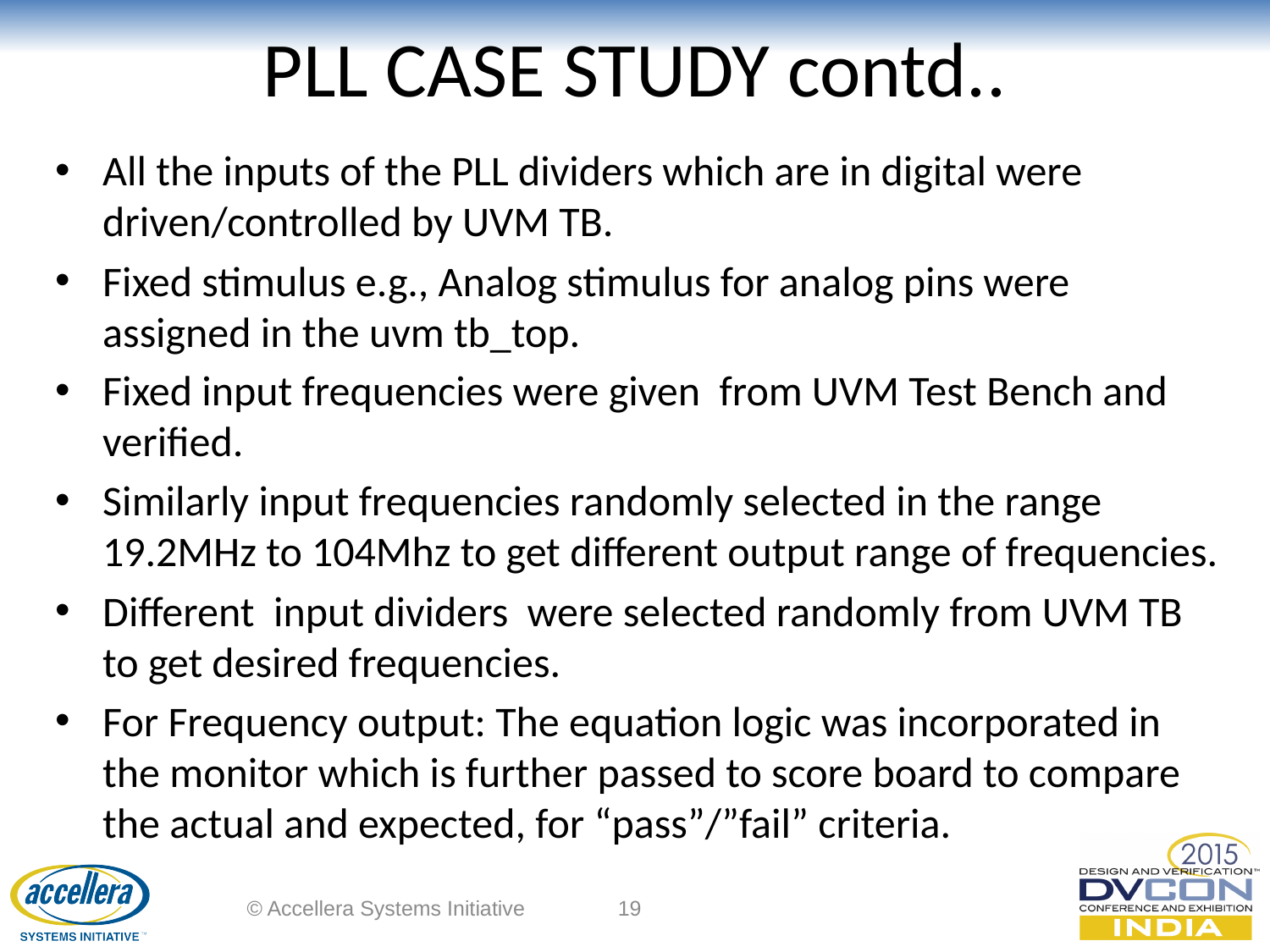

# PLL CASE STUDY contd..
All the inputs of the PLL dividers which are in digital were driven/controlled by UVM TB.
Fixed stimulus e.g., Analog stimulus for analog pins were assigned in the uvm tb_top.
Fixed input frequencies were given  from UVM Test Bench and verified.
Similarly input frequencies randomly selected in the range 19.2MHz to 104Mhz to get different output range of frequencies.
Different  input dividers  were selected randomly from UVM TB to get desired frequencies.
For Frequency output: The equation logic was incorporated in the monitor which is further passed to score board to compare the actual and expected, for “pass”/”fail” criteria.
© Accellera Systems Initiative
19